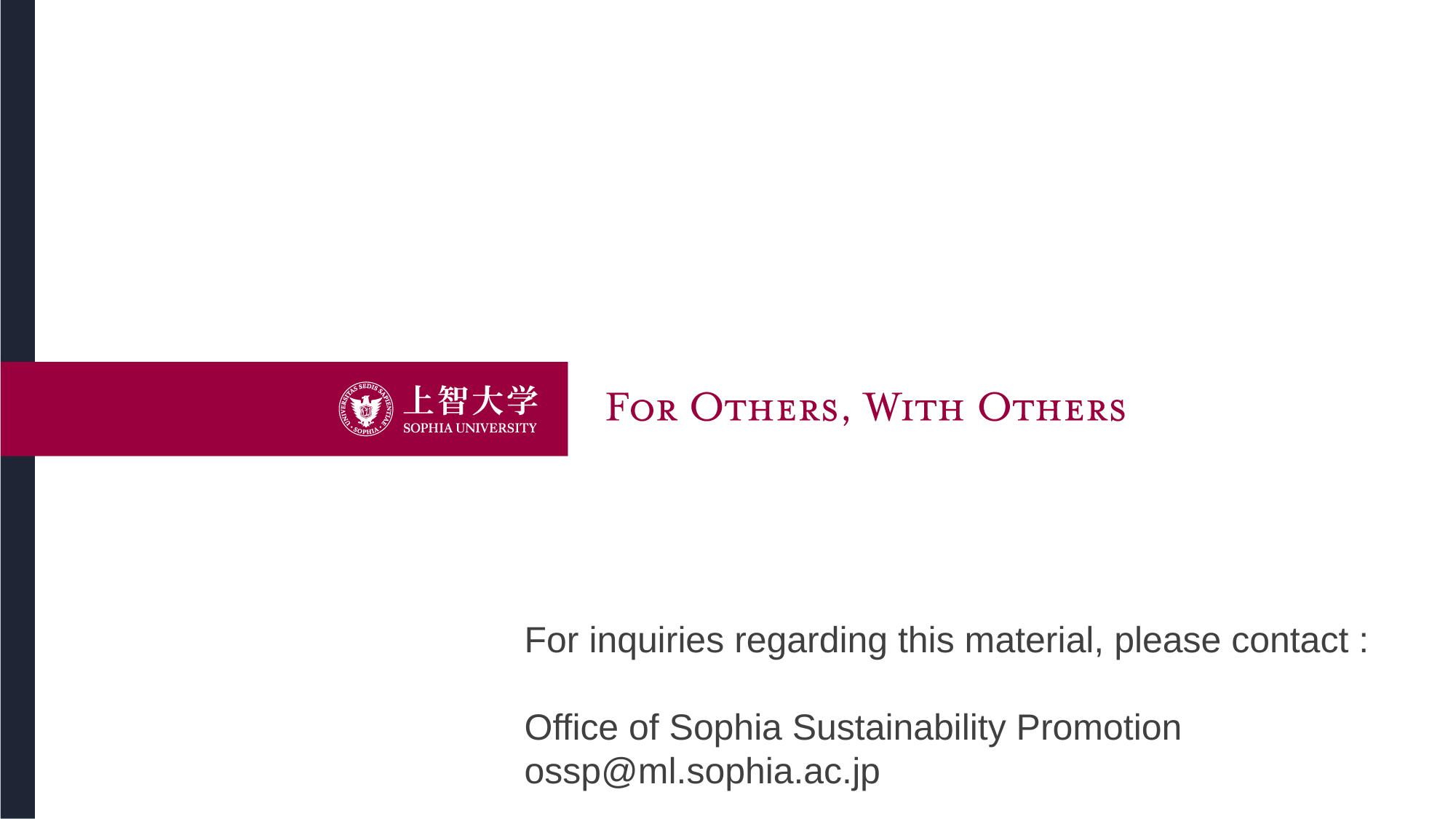

For inquiries regarding this material, please contact :

Office of Sophia Sustainability Promotion
ossp@ml.sophia.ac.jp